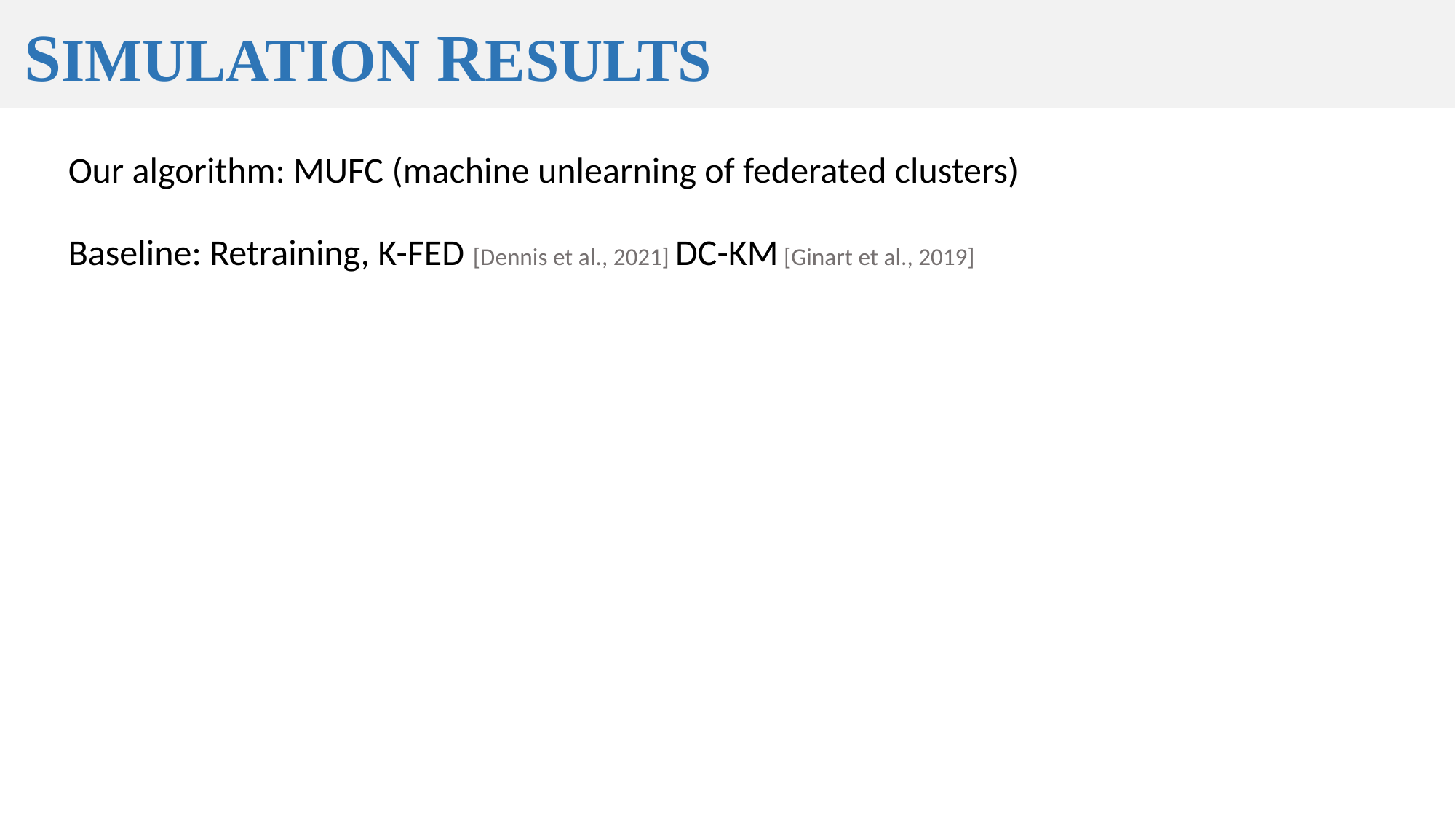

Simulation Results
Our algorithm: MUFC (machine unlearning of federated clusters)
Baseline: Retraining, K-FED [Dennis et al., 2021] DC-KM [Ginart et al., 2019]